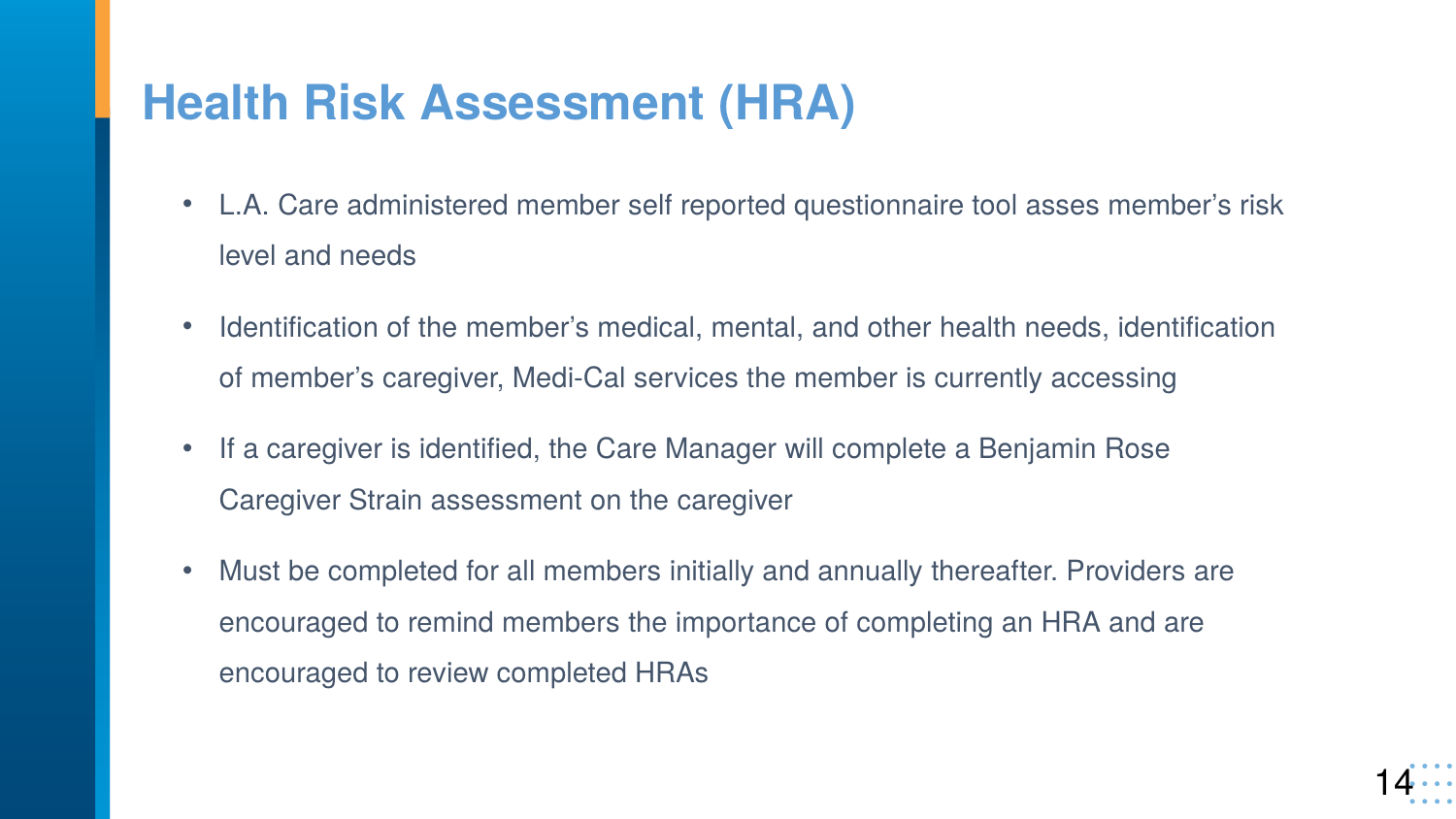

# Health Risk Assessment (HRA)
L.A. Care administered member self reported questionnaire tool asses member’s risk level and needs
Identification of the member’s medical, mental, and other health needs, identification of member’s caregiver, Medi-Cal services the member is currently accessing
If a caregiver is identified, the Care Manager will complete a Benjamin Rose Caregiver Strain assessment on the caregiver
Must be completed for all members initially and annually thereafter. Providers are encouraged to remind members the importance of completing an HRA and are encouraged to review completed HRAs
14
14